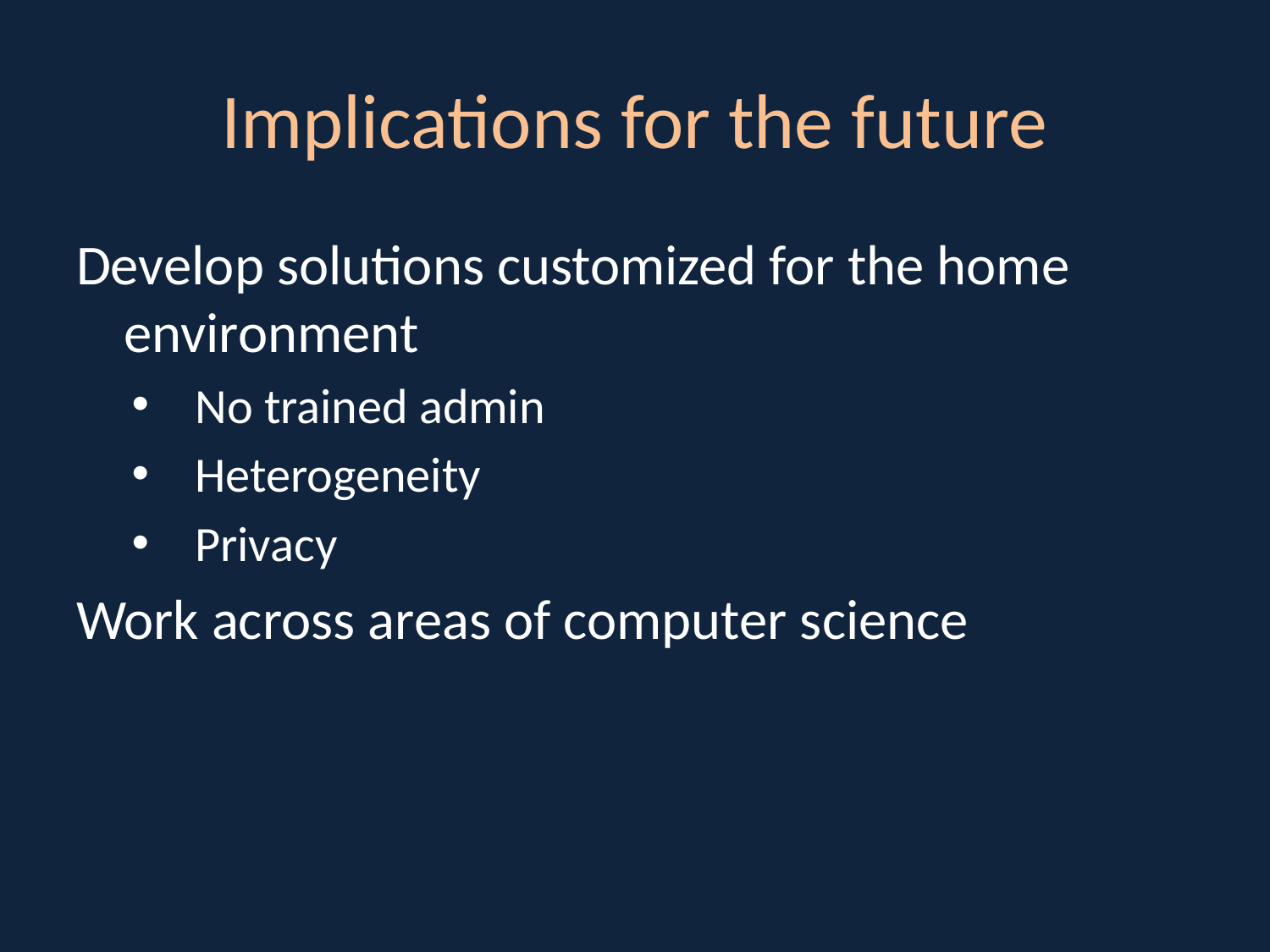

# Implications for the future
Develop solutions customized for the home environment
No trained admin
Heterogeneity
Privacy
Work across areas of computer science